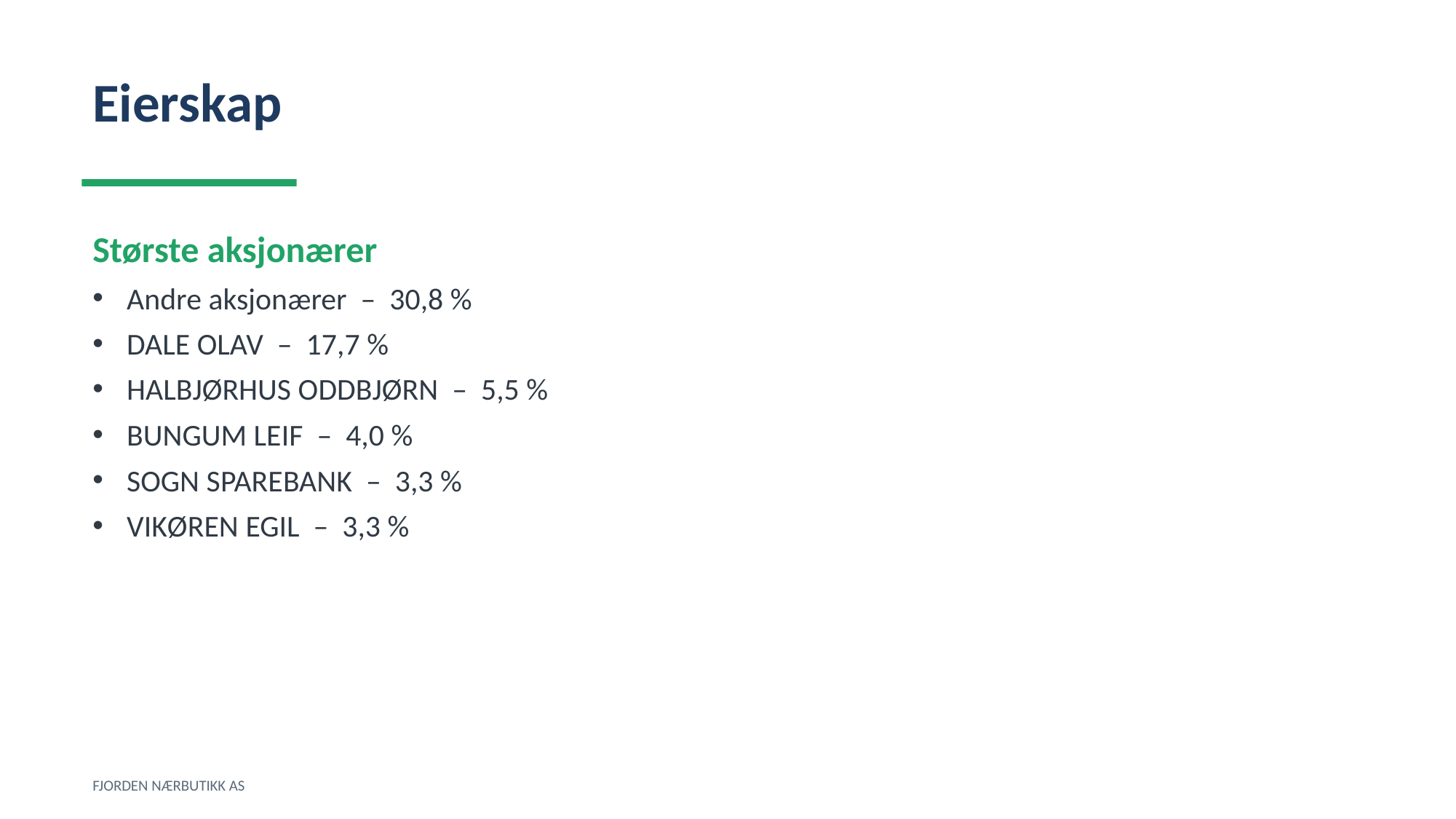

Eierskap

Største aksjonærer
Andre aksjonærer  –  30,8 %
DALE OLAV  –  17,7 %
HALBJØRHUS ODDBJØRN  –  5,5 %
BUNGUM LEIF  –  4,0 %
SOGN SPAREBANK  –  3,3 %
VIKØREN EGIL  –  3,3 %
FJORDEN NÆRBUTIKK AS